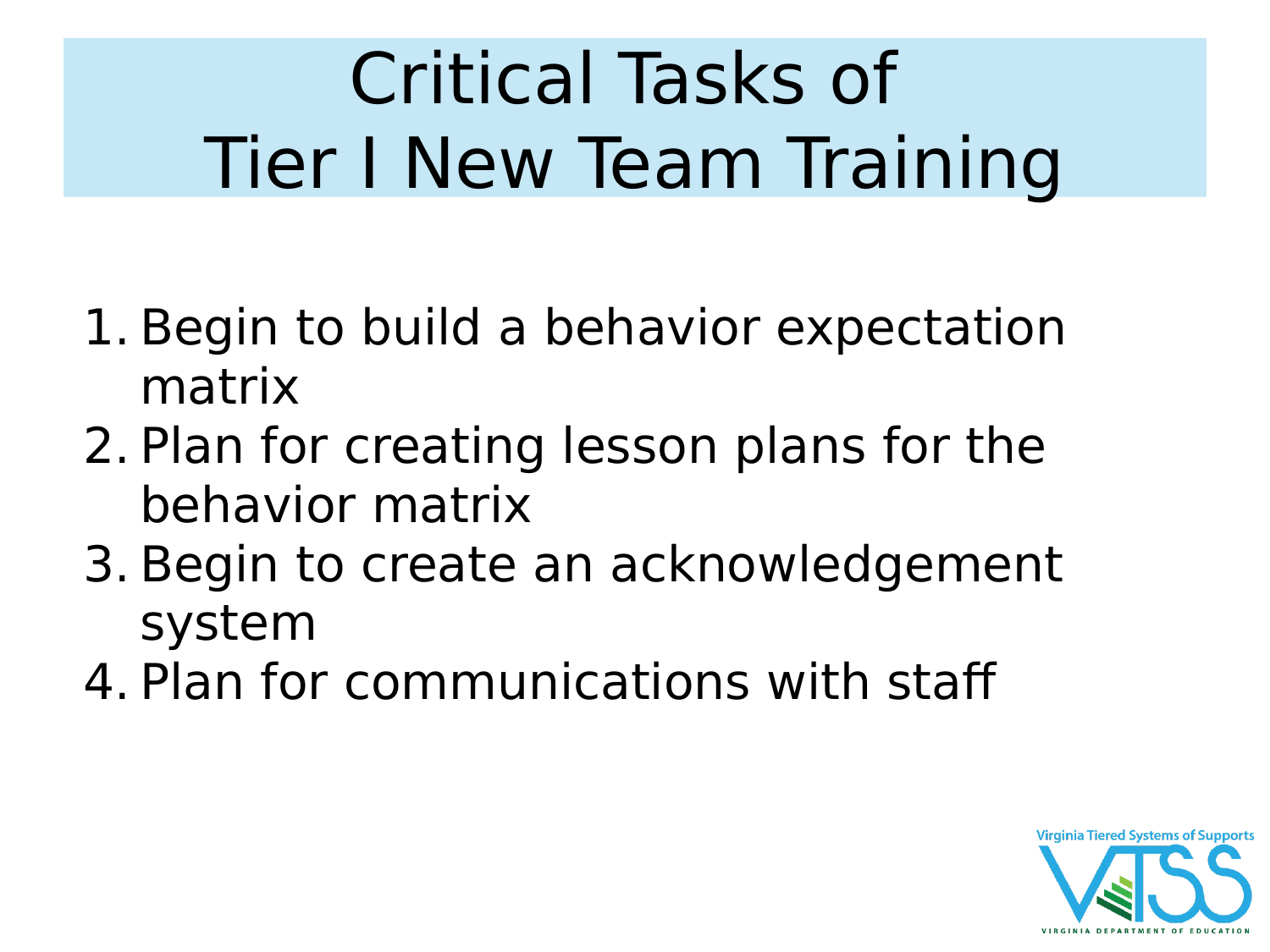

# Critical Tasks of
Tier I New Team Training
Begin to build a behavior expectation matrix
Plan for creating lesson plans for the behavior matrix
Begin to create an acknowledgement system
Plan for communications with staff